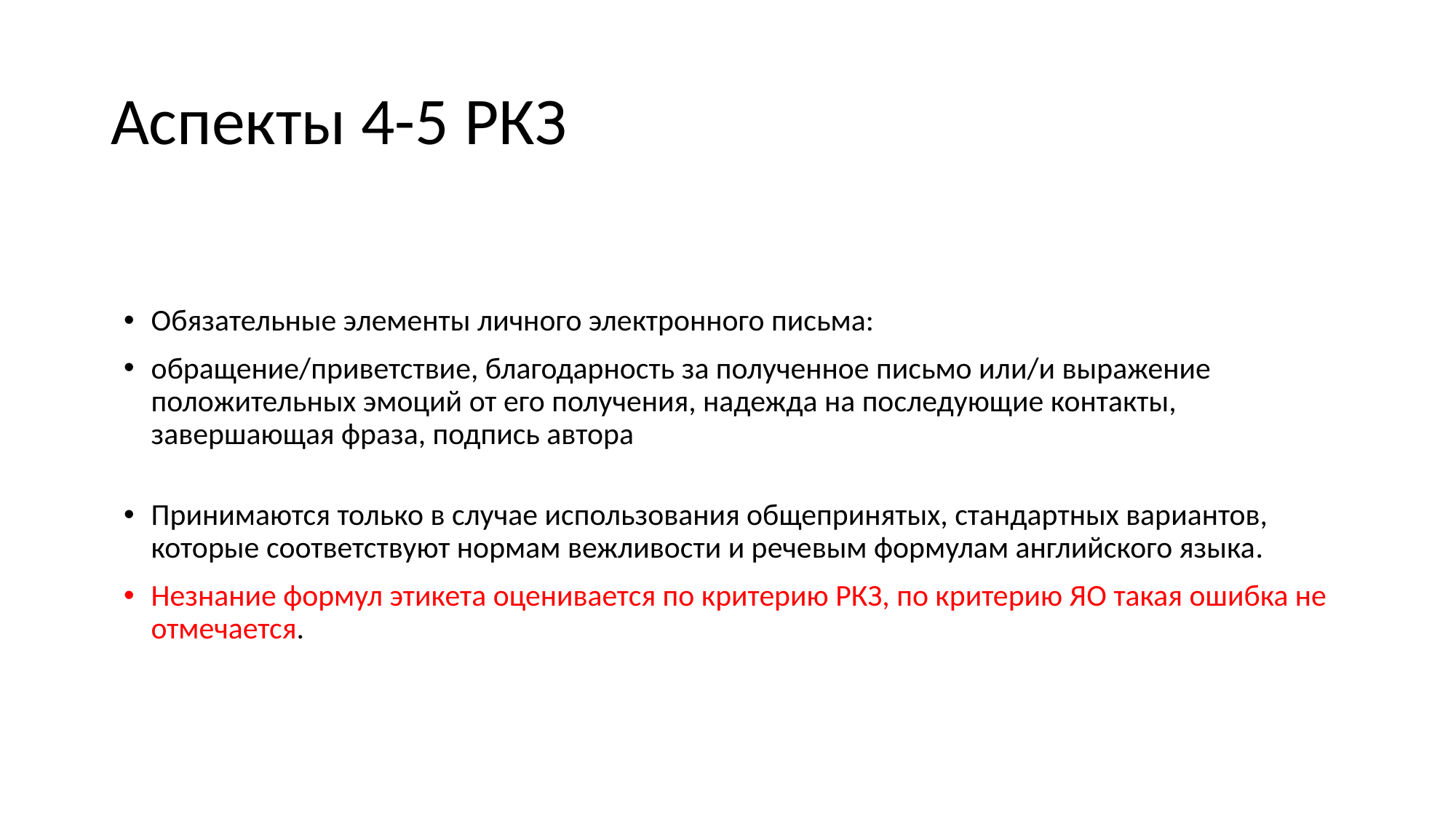

# Аспекты 4-5 РКЗ
Обязательные элементы личного электронного письма:
обращение/приветствие, благодарность за полученное письмо или/и выражение положительных эмоций от его получения, надежда на последующие контакты, завершающая фраза, подпись автора
Принимаются только в случае использования общепринятых, стандартных вариантов, которые соответствуют нормам вежливости и речевым формулам английского языка.
Незнание формул этикета оценивается по критерию РКЗ, по критерию ЯО такая ошибка не отмечается.